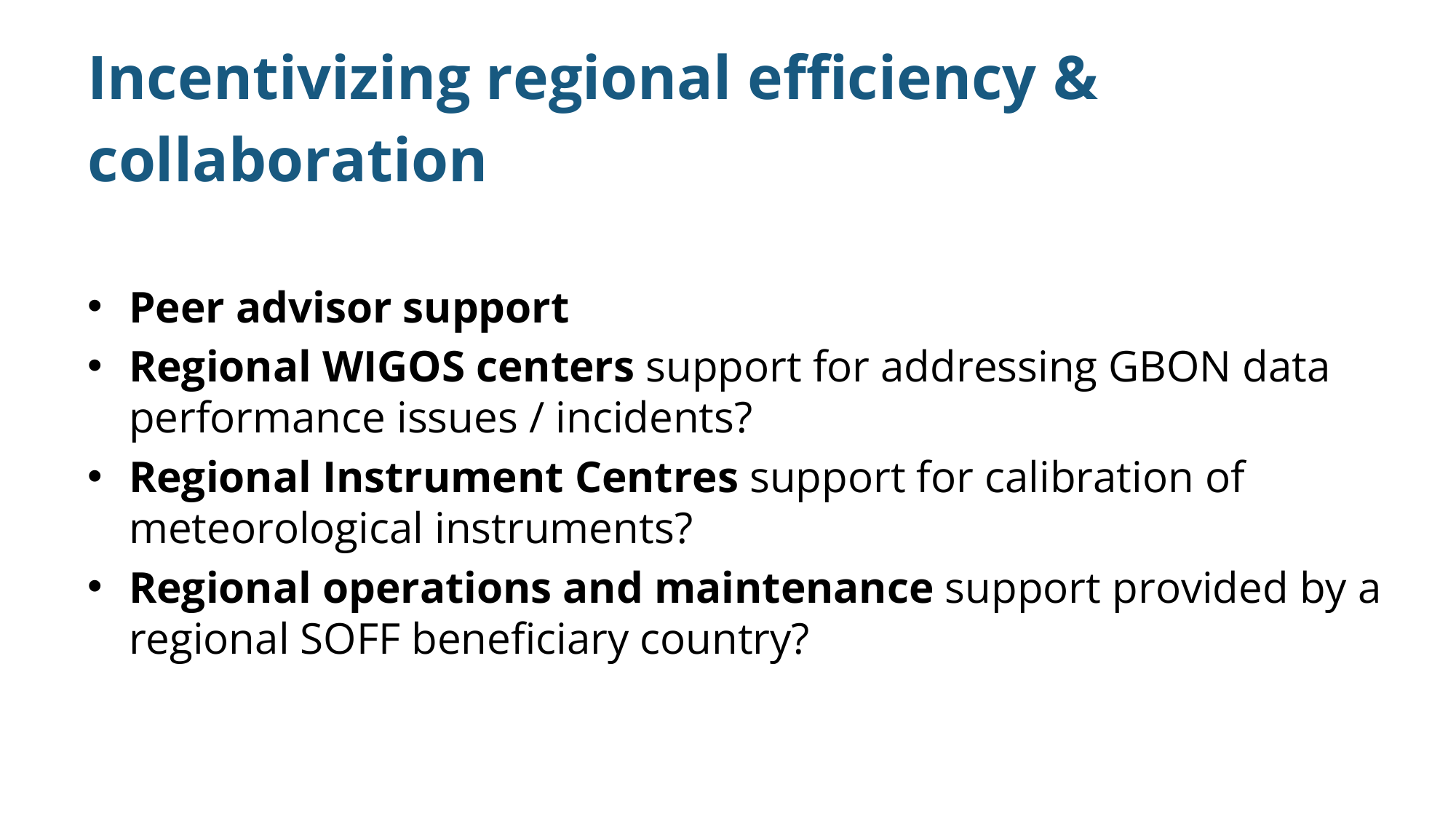

Incentivizing regional efficiency & collaboration
Peer advisor support
Regional WIGOS centers support for addressing GBON data performance issues / incidents?
Regional Instrument Centres support for calibration of meteorological instruments?
Regional operations and maintenance support provided by a regional SOFF beneficiary country?